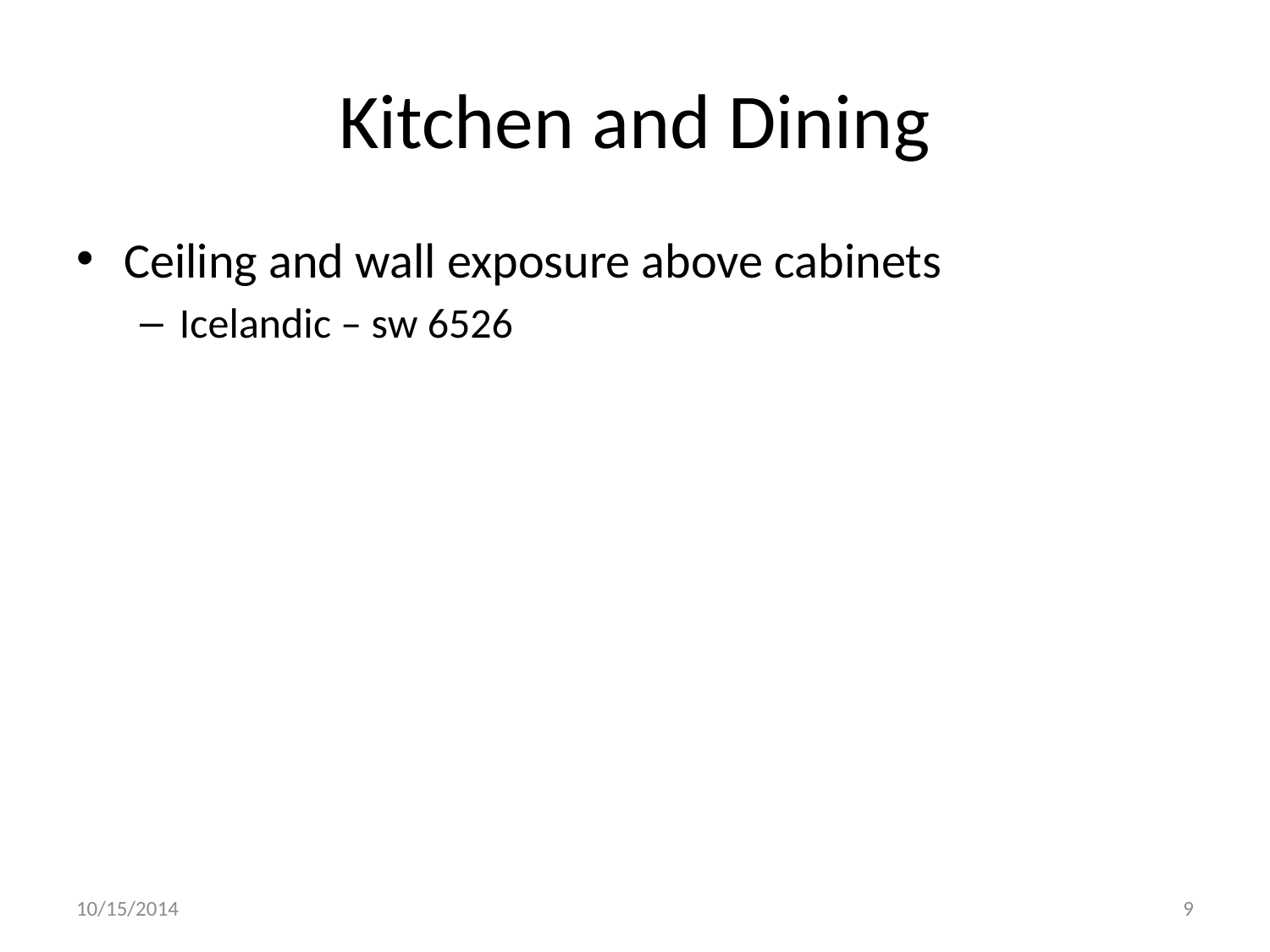

# Kitchen and Dining
Ceiling and wall exposure above cabinets
Icelandic – sw 6526
10/15/2014
9